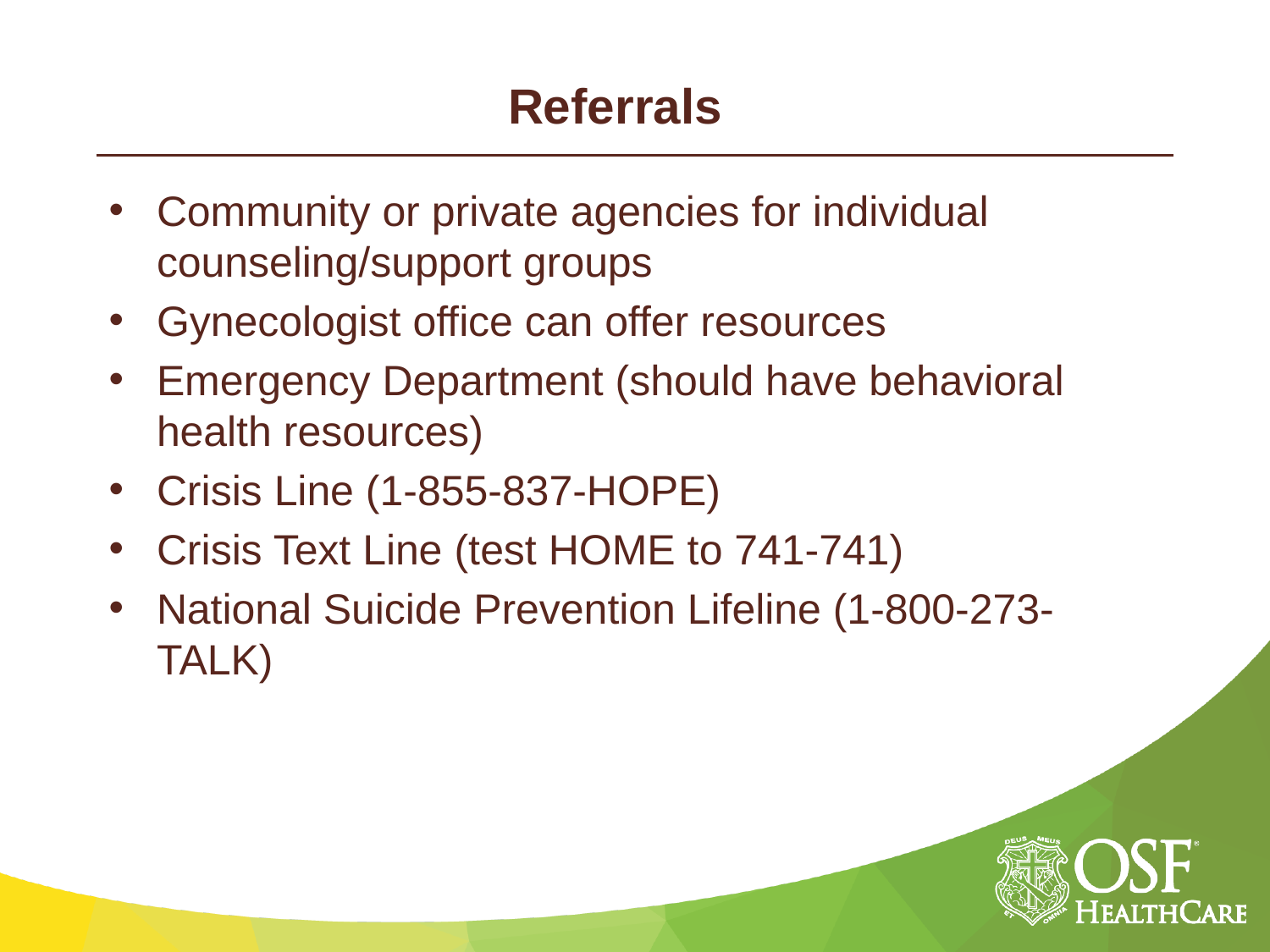

# Referrals
Community or private agencies for individual counseling/support groups
Gynecologist office can offer resources
Emergency Department (should have behavioral health resources)
Crisis Line (1-855-837-HOPE)
Crisis Text Line (test HOME to 741-741)
National Suicide Prevention Lifeline (1-800-273-TALK)